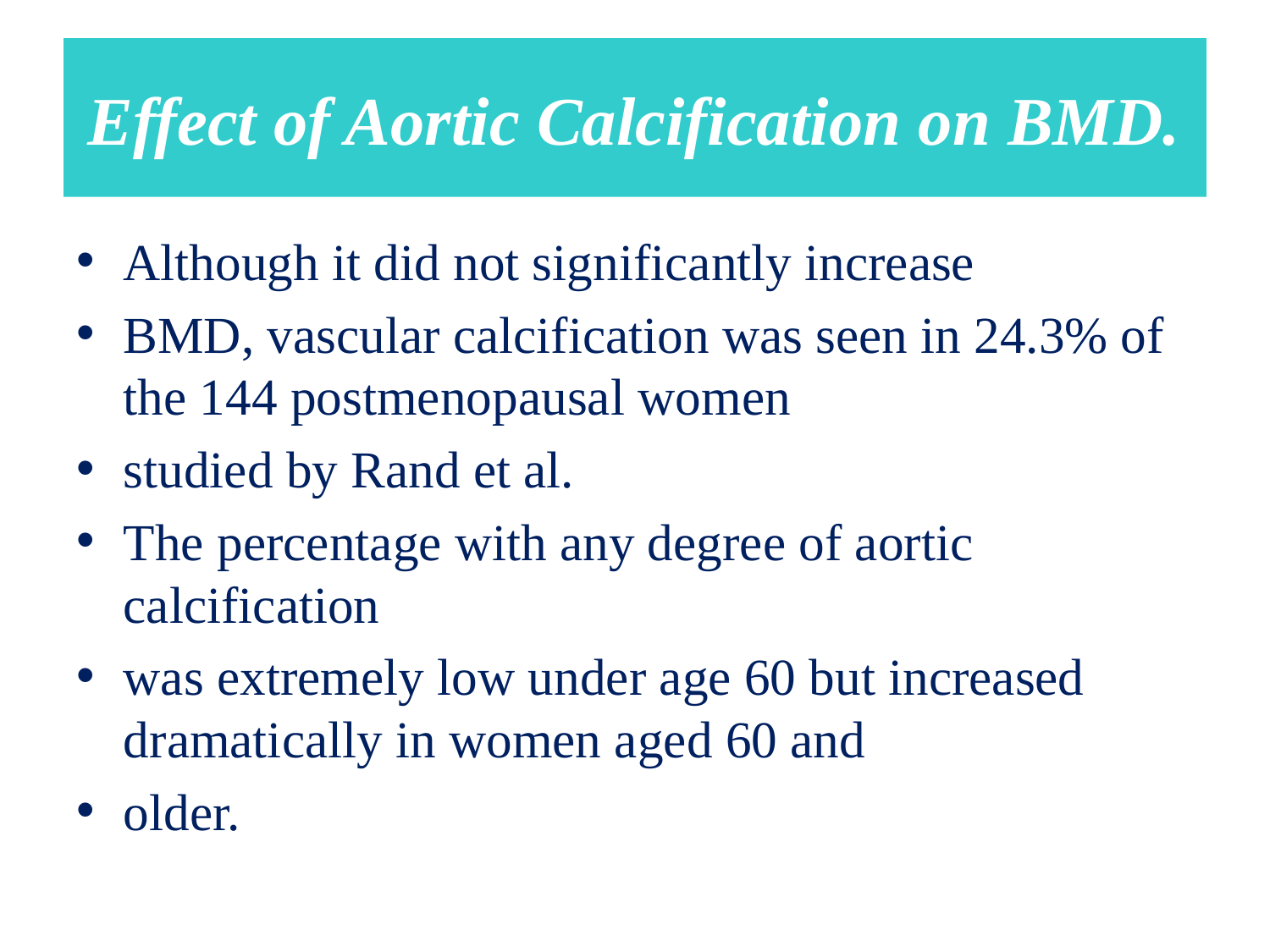

# Effect of Aortic Calcification on BMD.
Although it did not significantly increase
BMD, vascular calcification was seen in 24.3% of the 144 postmenopausal women
studied by Rand et al.
The percentage with any degree of aortic calcification
was extremely low under age 60 but increased dramatically in women aged 60 and
older.